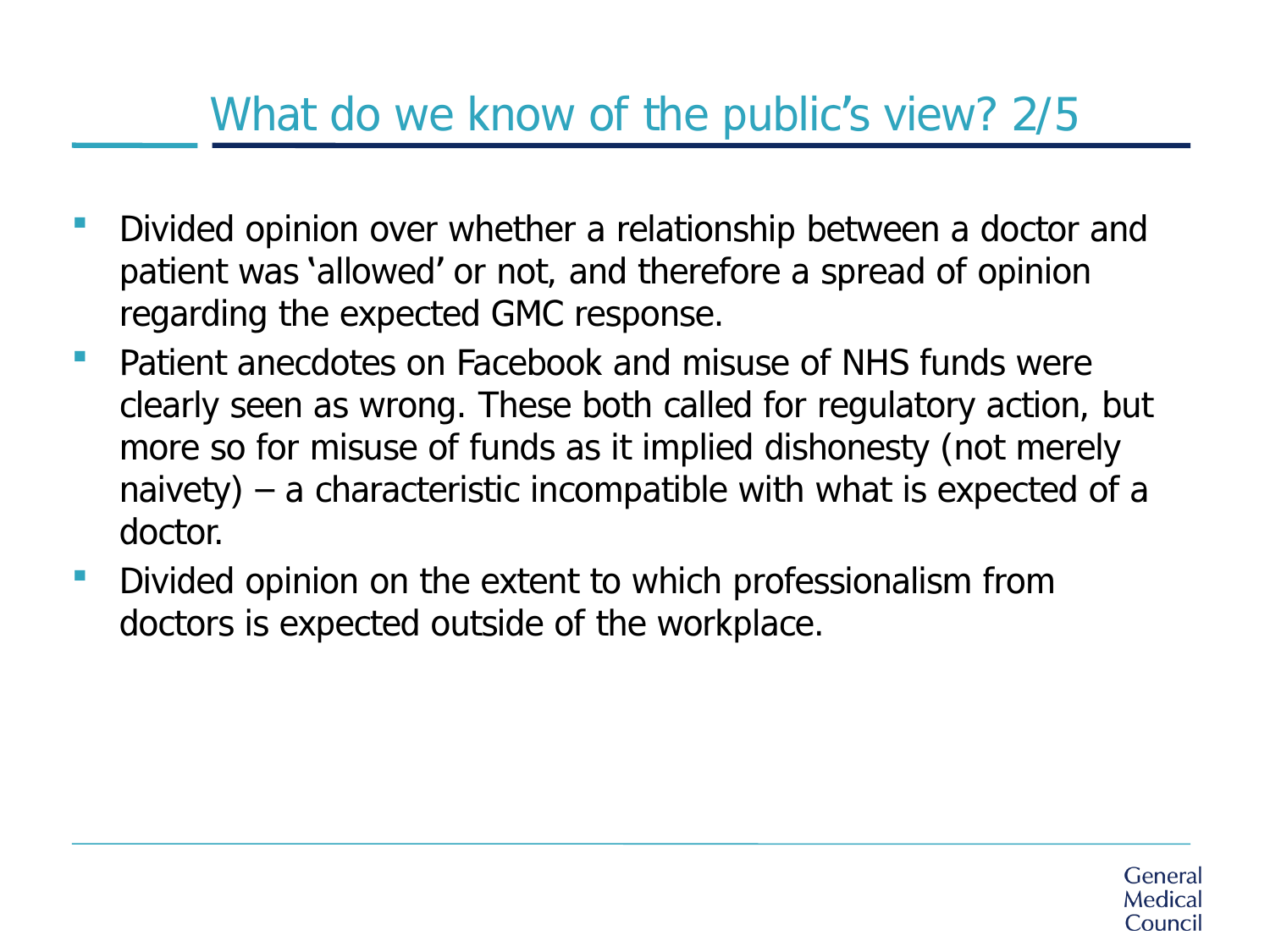

# What do we know of the public’s view? 2/5
Divided opinion over whether a relationship between a doctor and patient was ‘allowed’ or not, and therefore a spread of opinion regarding the expected GMC response.
Patient anecdotes on Facebook and misuse of NHS funds were clearly seen as wrong. These both called for regulatory action, but more so for misuse of funds as it implied dishonesty (not merely naivety) – a characteristic incompatible with what is expected of a doctor.
Divided opinion on the extent to which professionalism from doctors is expected outside of the workplace.